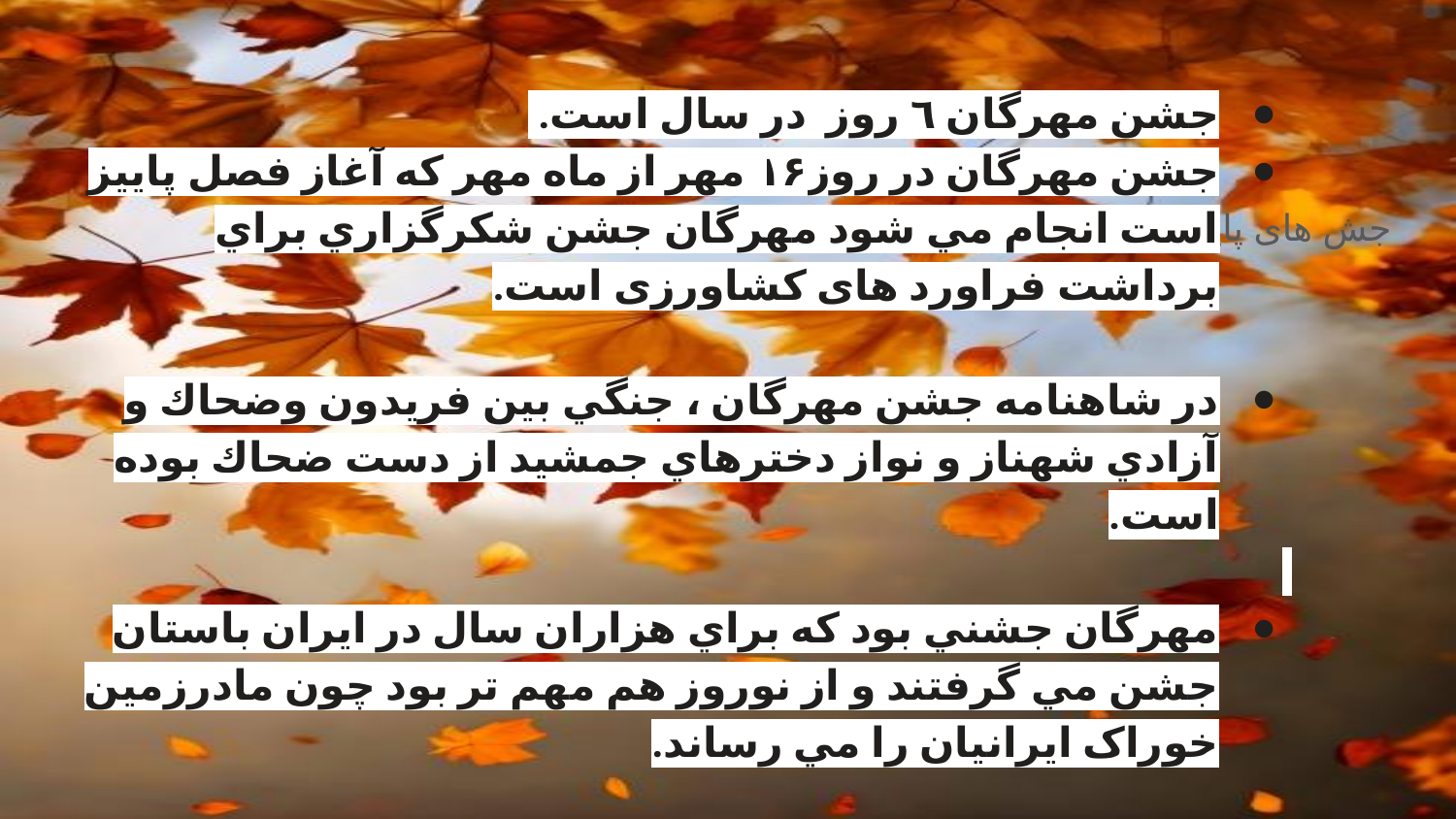

جشن مهرگان ٦ روز  در سال است.
جشن مهرگان در روز۱۶ مهر از ماه مهر كه آغاز فصل پاییز است انجام مي شود مهرگان جشن شكرگزاري براي برداشت فراورد های کشاورزی است.

در شاهنامه جشن مهرگان ، جنگي بين فريدون وضحاك و آزادي شهناز و نواز دخترهاي جمشيد از دست ضحاك بوده است.

مهرگان جشني بود كه براي هزاران سال در ايران باستان جشن مي گرفتند و از نوروز هم مهم تر بود چون مادرزمين خوراک ايرانيان را مي رساند.

امروز جشن مهرگان در ايران، تاجيكستان، افغانستان و عراق برگزار مي شود.
جش های پاییزی